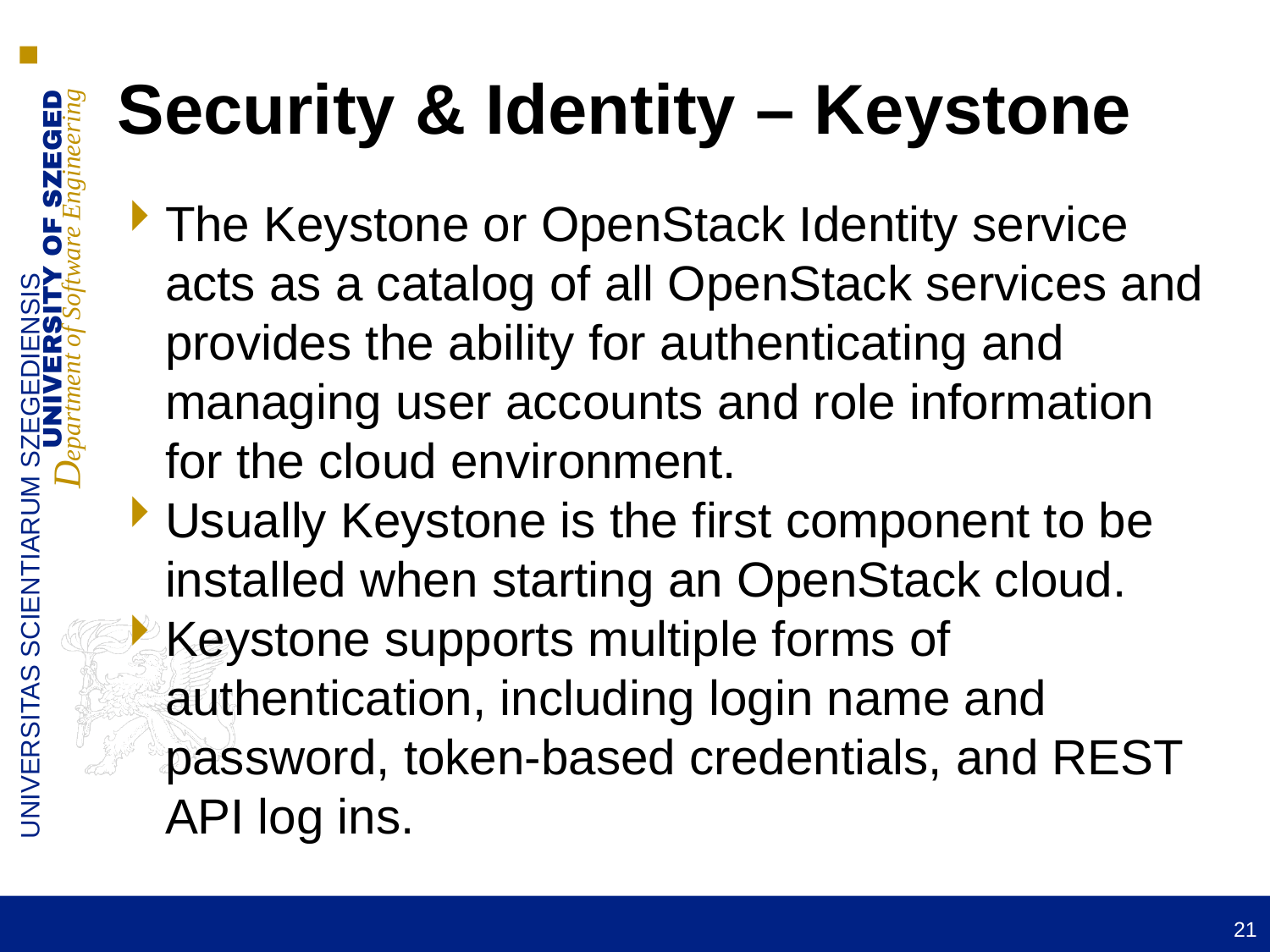

Security & Identity – Keystone
The Keystone or OpenStack Identity service acts as a catalog of all OpenStack services and provides the ability for authenticating and managing user accounts and role information for the cloud environment.
Usually Keystone is the first component to be installed when starting an OpenStack cloud.
Keystone supports multiple forms of authentication, including login name and password, token-based credentials, and REST API log ins.

21